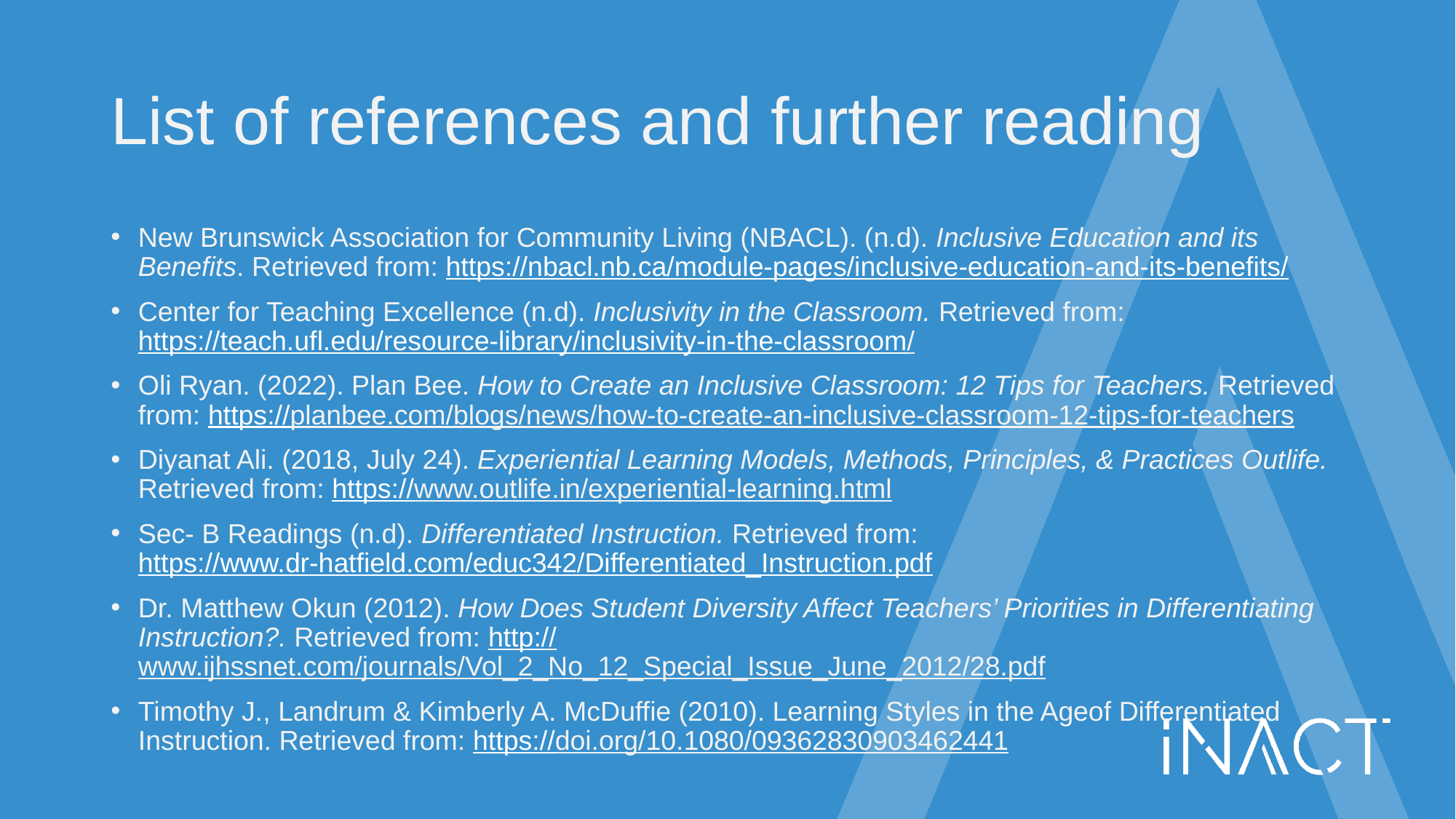

# List of references and further reading
New Brunswick Association for Community Living (NBACL). (n.d). Inclusive Education and its Benefits. Retrieved from: https://nbacl.nb.ca/module-pages/inclusive-education-and-its-benefits/
Center for Teaching Excellence (n.d). Inclusivity in the Classroom. Retrieved from: https://teach.ufl.edu/resource-library/inclusivity-in-the-classroom/
Oli Ryan. (2022). Plan Bee. How to Create an Inclusive Classroom: 12 Tips for Teachers. Retrieved from: https://planbee.com/blogs/news/how-to-create-an-inclusive-classroom-12-tips-for-teachers
Diyanat Ali. (2018, July 24). Experiential Learning Models, Methods, Principles, & Practices Outlife. Retrieved from: https://www.outlife.in/experiential-learning.html
Sec- B Readings (n.d). Differentiated Instruction. Retrieved from: https://www.dr-hatfield.com/educ342/Differentiated_Instruction.pdf
Dr. Matthew Okun (2012). How Does Student Diversity Affect Teachers’ Priorities in Differentiating Instruction?. Retrieved from: http://www.ijhssnet.com/journals/Vol_2_No_12_Special_Issue_June_2012/28.pdf
Timothy J., Landrum & Kimberly A. McDuffie (2010). Learning Styles in the Ageof Differentiated Instruction. Retrieved from: https://doi.org/10.1080/09362830903462441